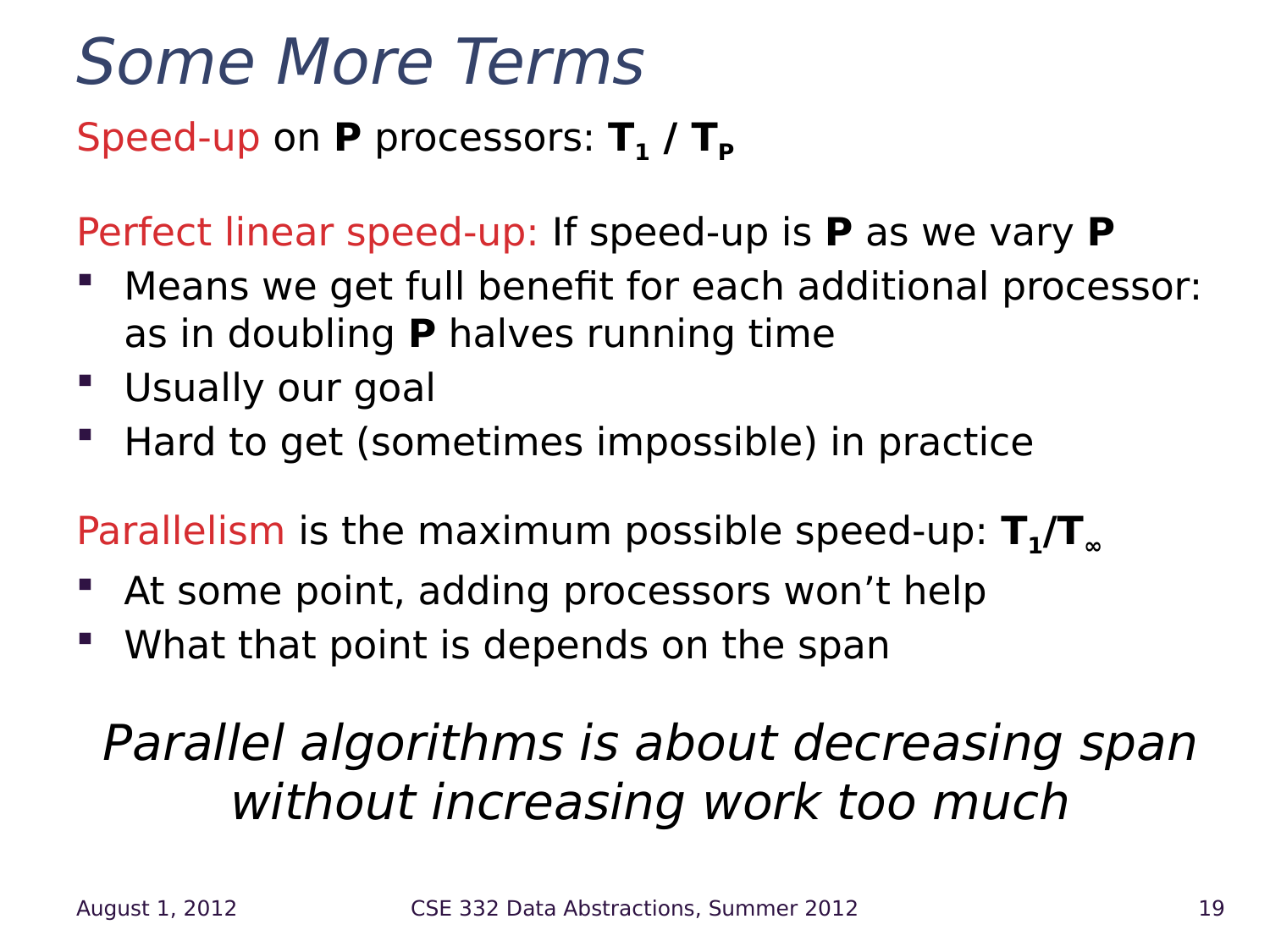

# Some More Terms
Speed-up on P processors: T1 / TP

Perfect linear speed-up: If speed-up is P as we vary P
Means we get full benefit for each additional processor:
as in doubling P halves running time
Usually our goal
Hard to get (sometimes impossible) in practice

Parallelism is the maximum possible speed-up: T1/T∞
At some point, adding processors won’t help
What that point is depends on the span

Parallel algorithms is about decreasing span without increasing work too much

August 1, 2012
CSE 332 Data Abstractions, Summer 2012
19